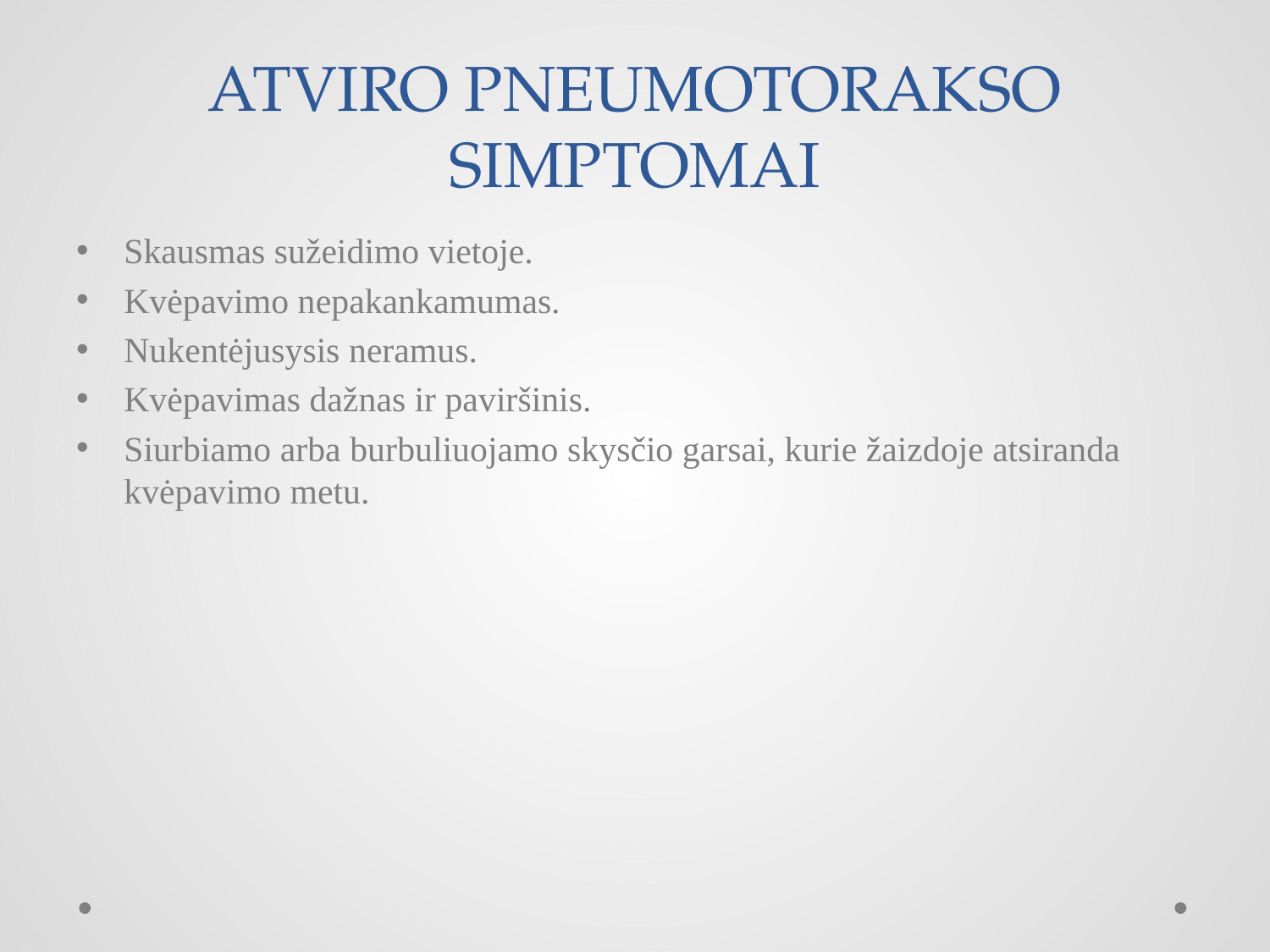

# ATVIRO PNEUMOTORAKSO SIMPTOMAI
Skausmas sužeidimo vietoje.
Kvėpavimo nepakankamumas.
Nukentėjusysis neramus.
Kvėpavimas dažnas ir paviršinis.
Siurbiamo arba burbuliuojamo skysčio garsai, kurie žaizdoje atsiranda kvėpavimo metu.